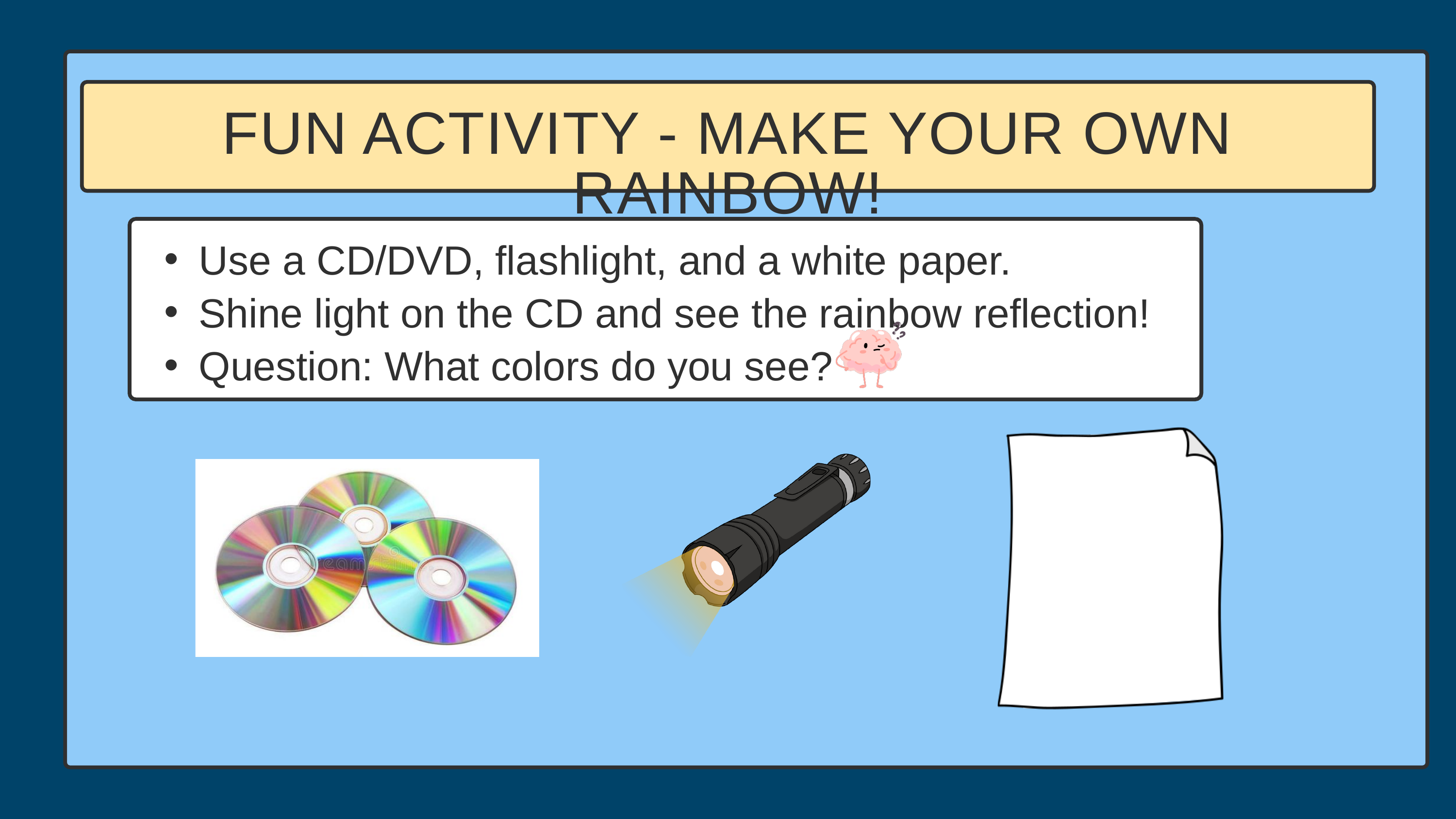

FUN ACTIVITY - MAKE YOUR OWN RAINBOW!

Use a CD/DVD, flashlight, and a white paper.
Shine light on the CD and see the rainbow reflection!
Question: What colors do you see?